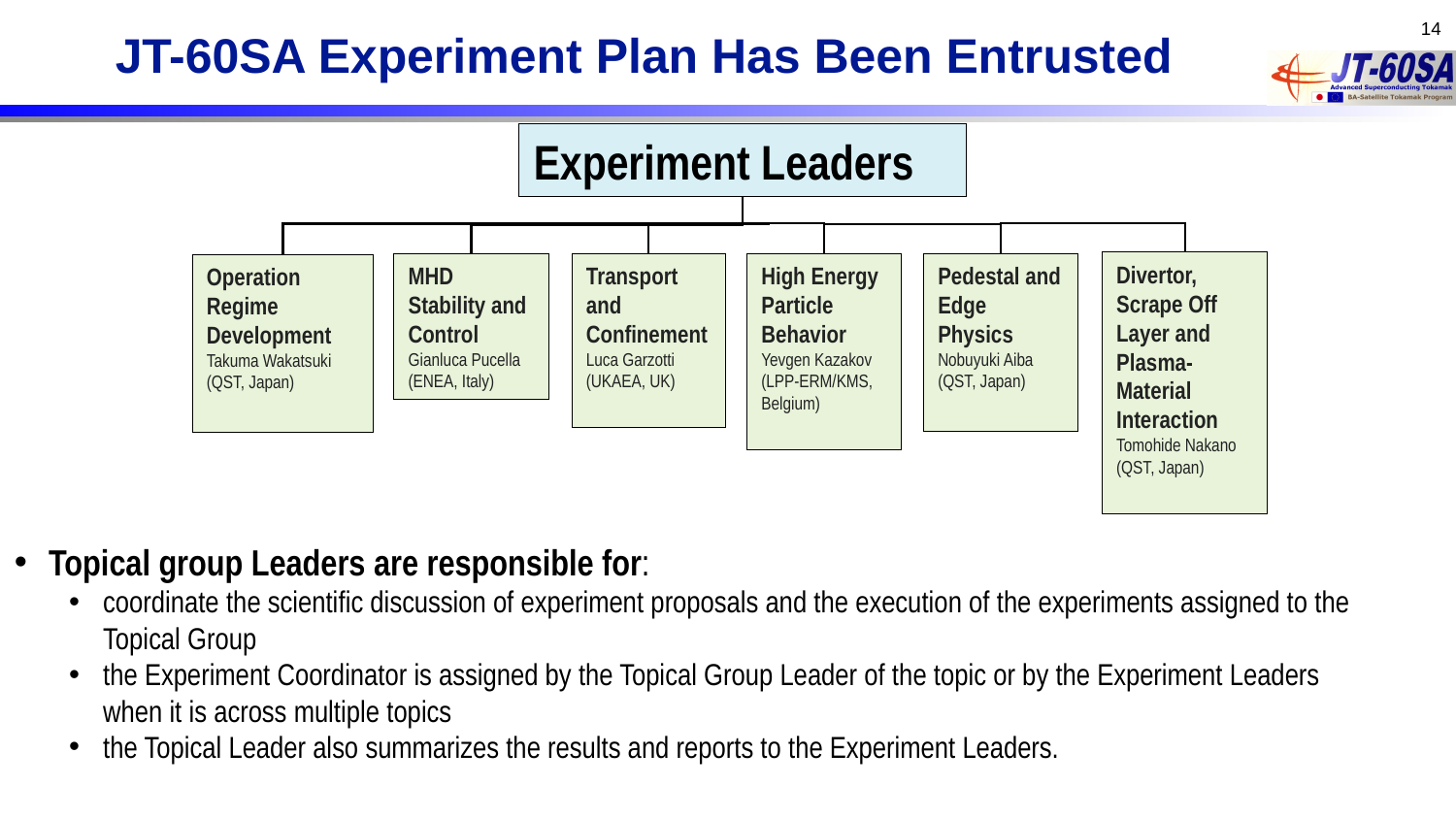

14
# JT-60SA Experiment Plan Has Been Entrusted
Experiment Leaders
Divertor, Scrape Off Layer and Plasma-Material Interaction
Tomohide Nakano (QST, Japan)

MHD Stability and Control
Gianluca Pucella (ENEA, Italy)
Transport and Confinement
Luca Garzotti (UKAEA, UK)

High Energy Particle Behavior
Yevgen Kazakov (LPP-ERM/KMS, Belgium)

Pedestal and Edge Physics
Nobuyuki Aiba (QST, Japan)

Operation Regime Development
Takuma Wakatsuki (QST, Japan)

Topical group Leaders are responsible for:
coordinate the scientific discussion of experiment proposals and the execution of the experiments assigned to the Topical Group
the Experiment Coordinator is assigned by the Topical Group Leader of the topic or by the Experiment Leaders when it is across multiple topics
the Topical Leader also summarizes the results and reports to the Experiment Leaders.